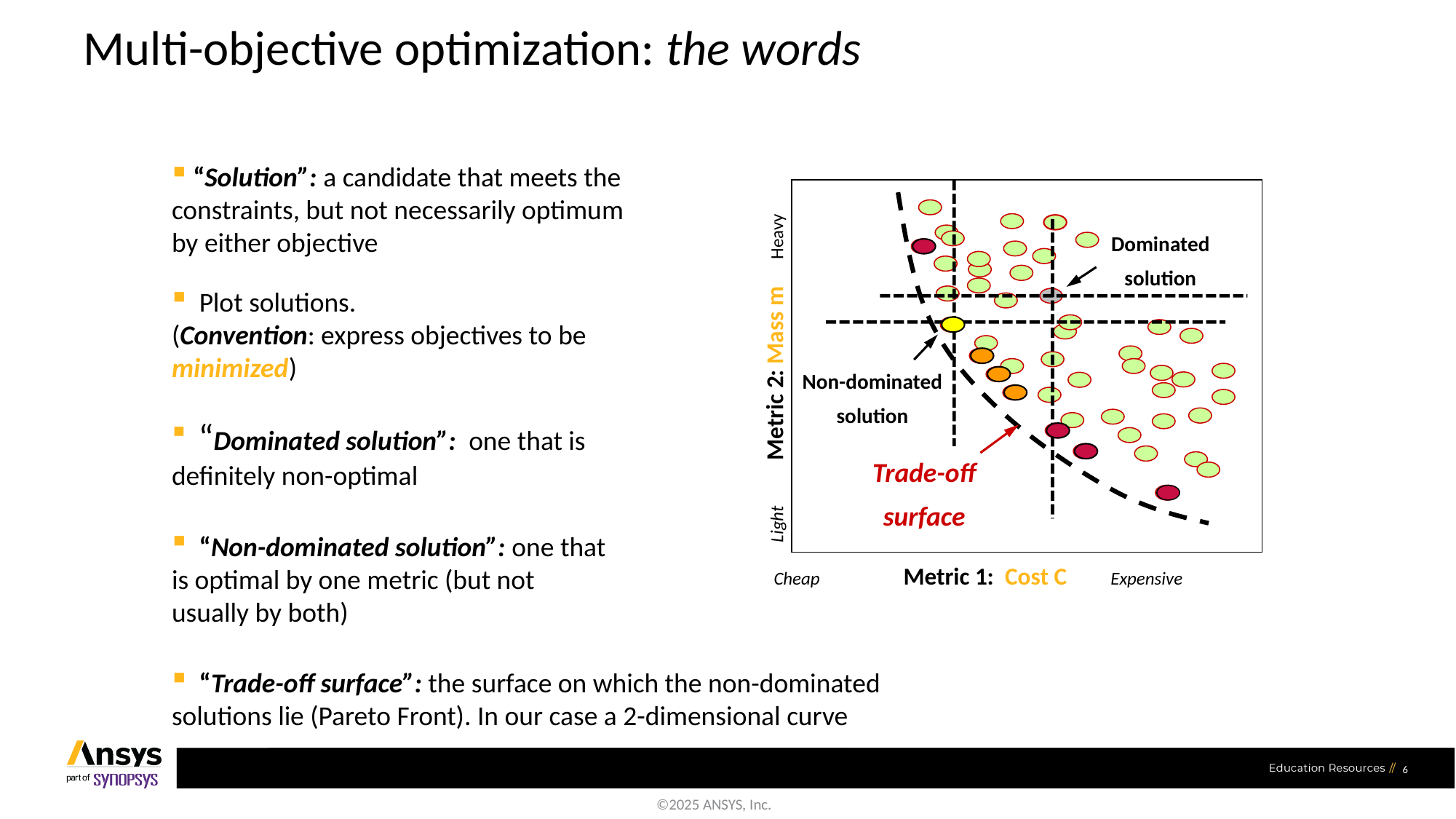

# Multi-objective optimization: the words

Light           Metric 2: Mass m     Heavy

Cheap                    Metric 1:  Cost C        Expensive

Dominated
solution

Non-dominated
solution

Trade-off
surface
 “Solution”: a candidate that meets the constraints, but not necessarily optimum by either objective
  Plot solutions.
(Convention: express objectives to be minimized)
  “Dominated solution”:  one that is definitely non-optimal
  “Non-dominated solution”: one that is optimal by one metric (but not usually by both)
  “Trade-off surface”: the surface on which the non-dominated solutions lie (Pareto Front). In our case a 2-dimensional curve

6